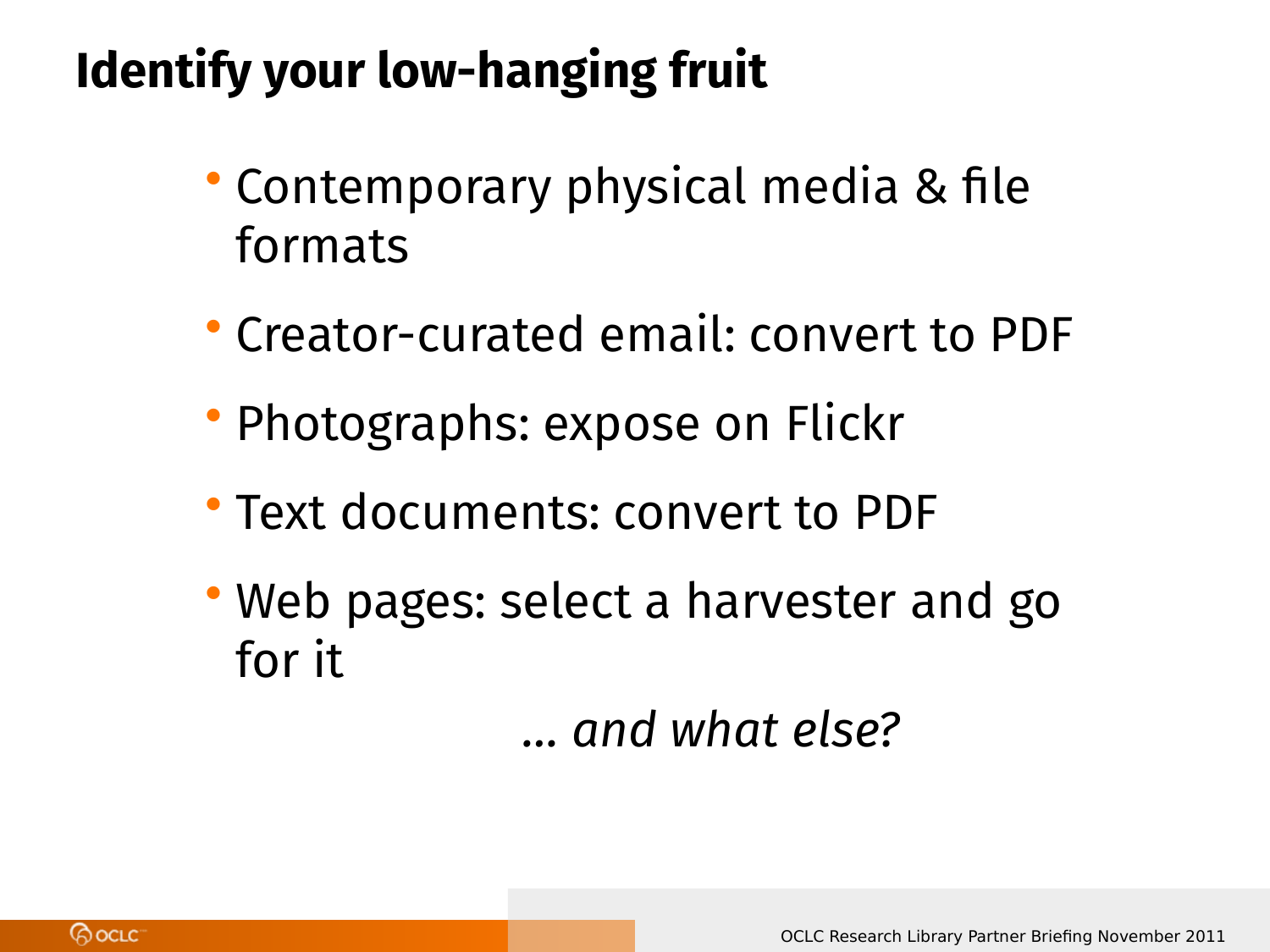

# Identify your low-hanging fruit
Contemporary physical media & file formats

Creator-curated email: convert to PDF

Photographs: expose on Flickr

Text documents: convert to PDF

Web pages: select a harvester and go for it
                         … and what else?